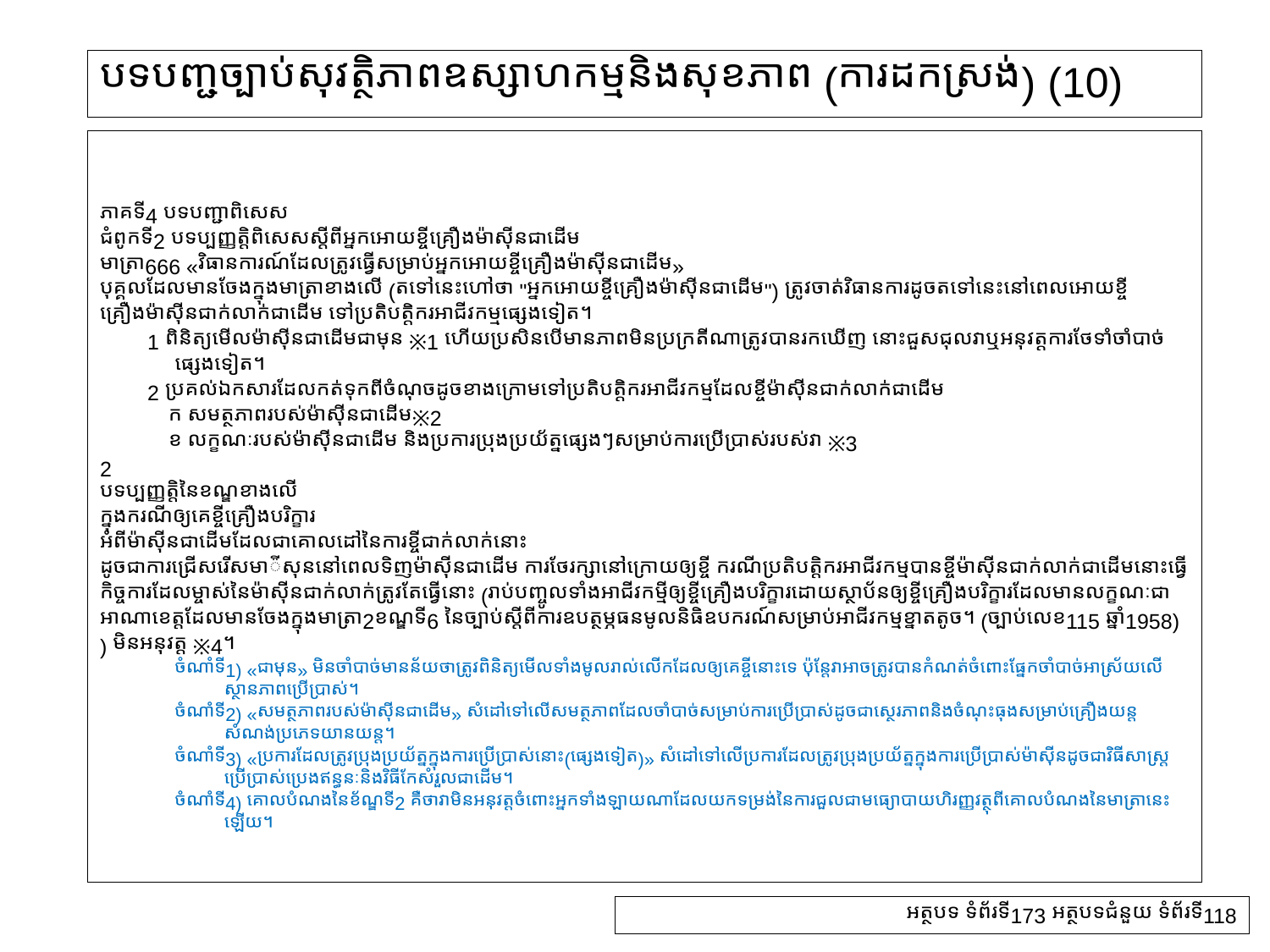

# បទបញ្ជច្បាប់សុវត្ថិភាពឧស្សាហកម្មនិងសុខភាព (ការដកស្រង់) (10)

ភាគទី4 បទបញ្ជាពិសេស
ជំពូកទី2 បទប្បញ្ញត្តិពិសេសស្តីពីអ្នកអោយខ្ចីគ្រឿងម៉ាស៊ីនជាដើម
មាត្រា666 «វិធានការណ៍ដែលត្រូវធ្វើសម្រាប់អ្នកអោយខ្ចីគ្រឿងម៉ាស៊ីនជាដើម»
បុគ្គលដែលមានចែងក្នុងមាត្រាខាងលើ (តទៅនេះហៅថា "អ្នកអោយខ្ចីគ្រឿងម៉ាស៊ីនជាដើម") ត្រូវចាត់វិធានការដូចតទៅនេះនៅពេលអោយខ្ចីគ្រឿងម៉ាស៊ីនជាក់លាក់ជាដើម ទៅប្រតិបត្តិករអាជីវកម្មផ្សេងទៀត។
　　1 ពិនិត្យមើលម៉ាស៊ីនជាដើមជាមុន ※1 ហើយប្រសិនបើមានភាពមិនប្រក្រតីណាត្រូវបានរកឃើញ នោះជួសជុលវាឬអនុវត្តការថែទាំចាំបាច់ផ្សេងទៀត។
　　2 ប្រគល់ឯកសារដែលកត់ទុកពីចំណុចដូចខាងក្រោមទៅប្រតិបត្តិករអាជីវកម្មដែលខ្ចីម៉ាស៊ីនជាក់លាក់ជាដើម
　　　ក សមត្ថភាពរបស់ម៉ាស៊ីនជាដើម※2
　　　ខ លក្ខណៈរបស់ម៉ាស៊ីនជាដើម និងប្រការប្រុងប្រយ័ត្នផ្សេងៗសម្រាប់ការប្រើប្រាស់របស់វា ※3
2
បទប្បញ្ញត្តិនៃខណ្ឌខាងលើ
ក្នុងករណីឲ្យគេខ្ចីគ្រឿងបរិក្ខារ
អំពីម៉ាស៊ីនជាដើមដែលជាគោលដៅនៃការខ្ចីជាក់លាក់នោះ
ដូចជាការជ្រើសរើសមា៉ស៊ីននៅពេលទិញម៉ាស៊ីនជាដើម ការថែរក្សានៅក្រោយឲ្យខ្ចី ករណីប្រតិបត្តិករអាជីវកម្មបានខ្ចីម៉ាស៊ីនជាក់លាក់ជាដើមនោះធ្វើកិច្ចការដែលម្ចាស់នៃម៉ាស៊ីនជាក់លាក់ត្រូវតែធ្វើនោះ (រាប់បញ្ចូលទាំងអាជីវកម្មីឲ្យខ្ចីគ្រឿងបរិក្ខារដោយស្ថាប័នឲ្យខ្ចីគ្រឿងបរិក្ខារដែលមានលក្ខណៈជាអាណាខេត្តដែលមានចែងក្នុងមាត្រា2ខណ្ឌទី6 នៃច្បាប់ស្តីពីការឧបត្ថម្ភធនមូលនិធិឧបករណ៍សម្រាប់អាជីវកម្មខ្នាតតូច។ (ច្បាប់លេខ115 ឆ្នាំ1958)  ) មិនអនុវត្ត ※4។
ចំណាំទី1) «ជាមុន» មិនចាំបាច់មានន័យថាត្រូវពិនិត្យមើលទាំងមូលរាល់លើកដែលឲ្យគេខ្ចីនោះទេ ប៉ុន្តែវាអាចត្រូវបានកំណត់ចំពោះផ្នែកចាំបាច់អាស្រ័យលើស្ថានភាពប្រើប្រាស់។
ចំណាំទី2) «សមត្ថភាពរបស់ម៉ាស៊ីនជាដើម» សំដៅទៅលើសមត្ថភាពដែលចាំបាច់សម្រាប់ការប្រើប្រាស់ដូចជាស្ថេរភាពនិងចំណុះធុងសម្រាប់គ្រឿងយន្តសំណង់ប្រភេទយានយន្ត។
ចំណាំទី3) «ប្រការដែលត្រូវប្រុងប្រយ័ត្នក្នុងការប្រើប្រាស់នោះ(ផ្សេងទៀត)» សំដៅទៅលើប្រការដែលត្រូវប្រុងប្រយ័ត្នក្នុងការប្រើប្រាស់ម៉ាស៊ីនដូចជាវិធីសាស្ត្រប្រើប្រាស់ប្រេងឥន្ធនៈនិងវិធីកែសំរួលជាដើម។
ចំណាំទី4) គោលបំណងនៃខ័ណ្ឌទី2 គឺថាវាមិនអនុវត្តចំពោះអ្នកទាំងឡាយណាដែលយកទម្រង់នៃការជួលជាមធ្យោបាយហិរញ្ញវត្ថុពីគោលបំណងនៃមាត្រានេះឡើយ។
អត្ថបទ ទំព័រទី173 អត្ថបទជំនួយ ទំព័រទី118